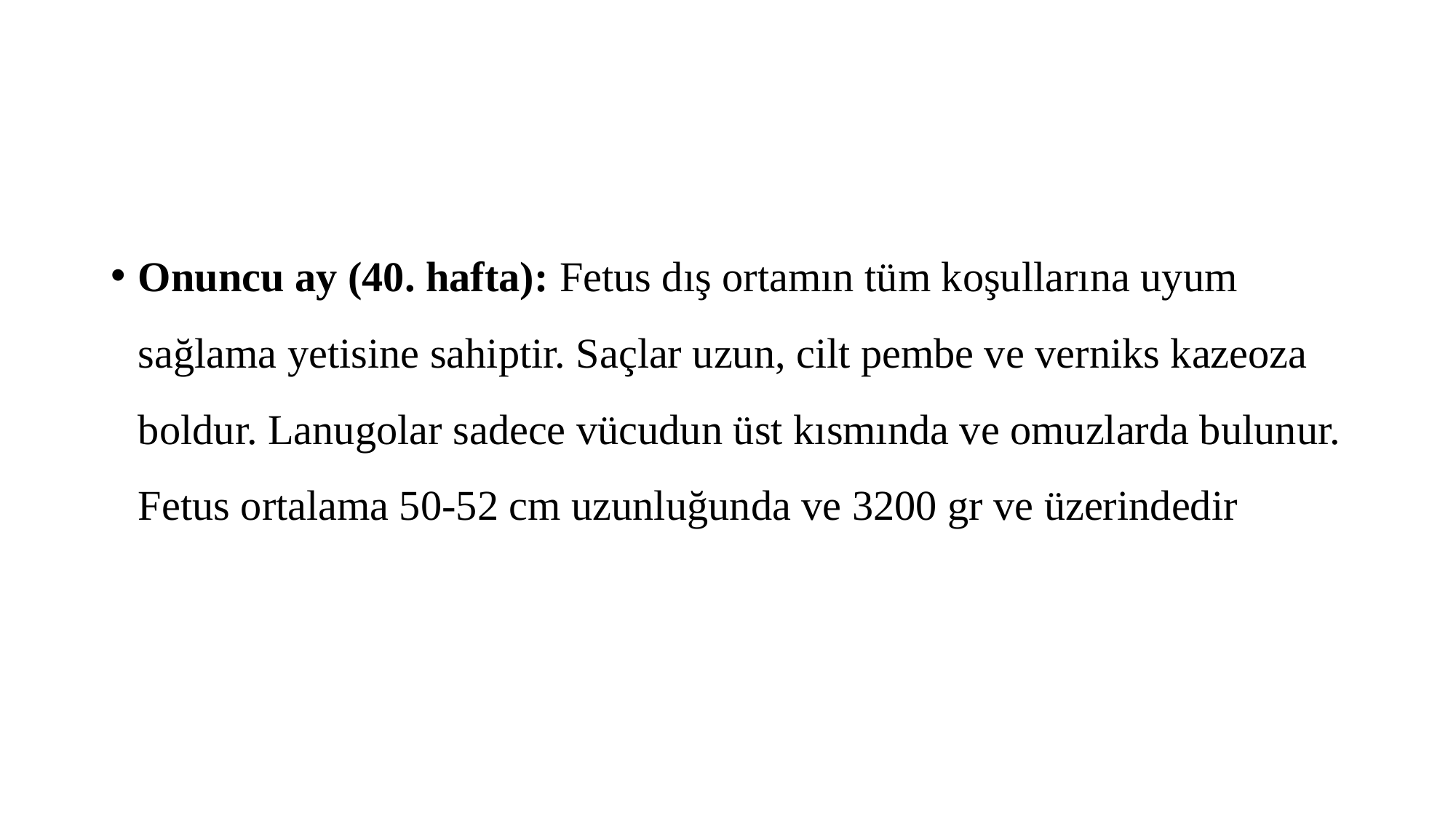

#
Onuncu ay (40. hafta): Fetus dış ortamın tüm koşullarına uyum sağlama yetisine sahiptir. Saçlar uzun, cilt pembe ve verniks kazeoza boldur. Lanugolar sadece vücudun üst kısmında ve omuzlarda bulunur. Fetus ortalama 50-52 cm uzunluğunda ve 3200 gr ve üzerindedir